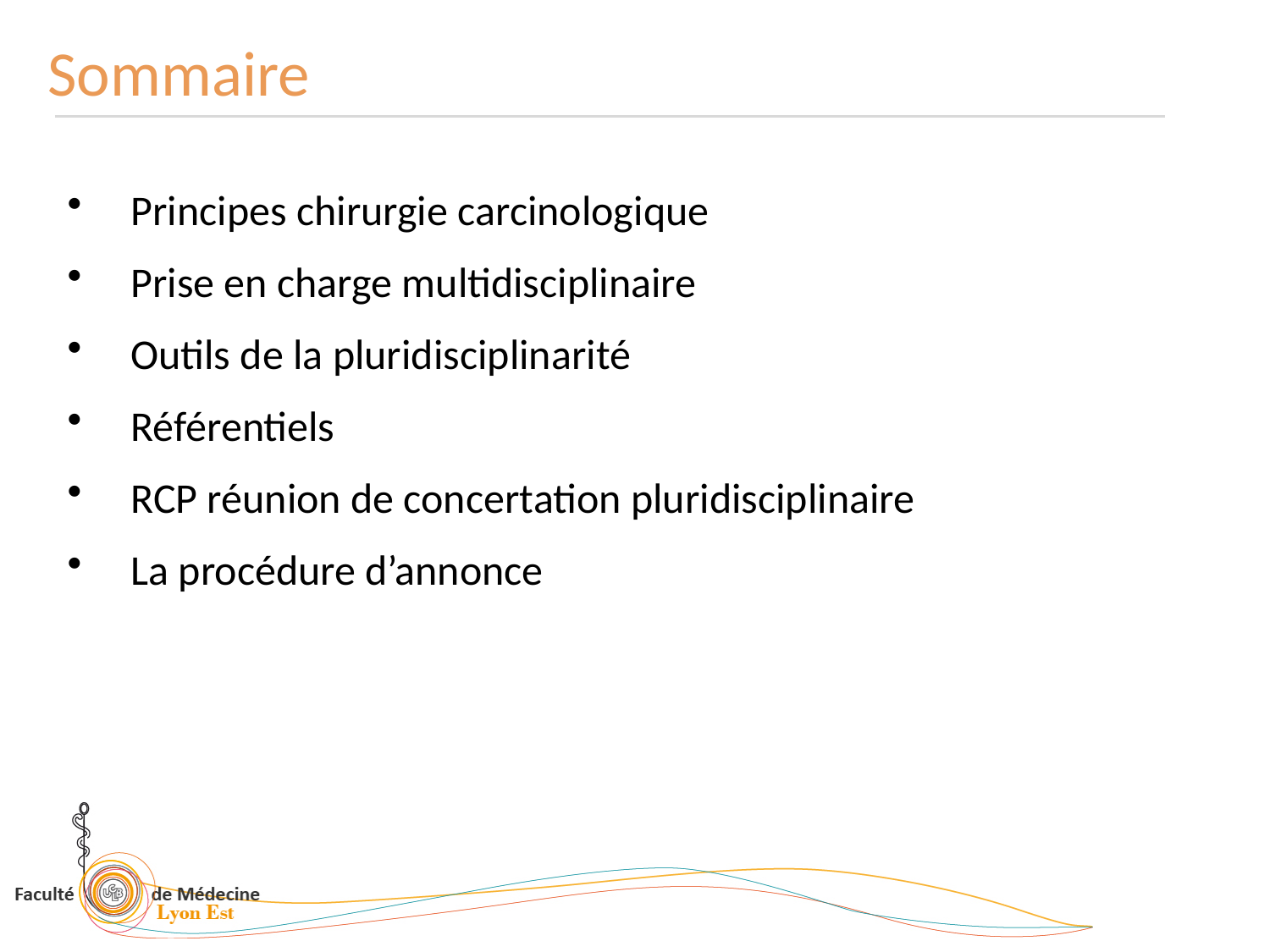

Sommaire
Principes chirurgie carcinologique
Prise en charge multidisciplinaire
Outils de la pluridisciplinarité
Référentiels
RCP réunion de concertation pluridisciplinaire
La procédure d’annonce